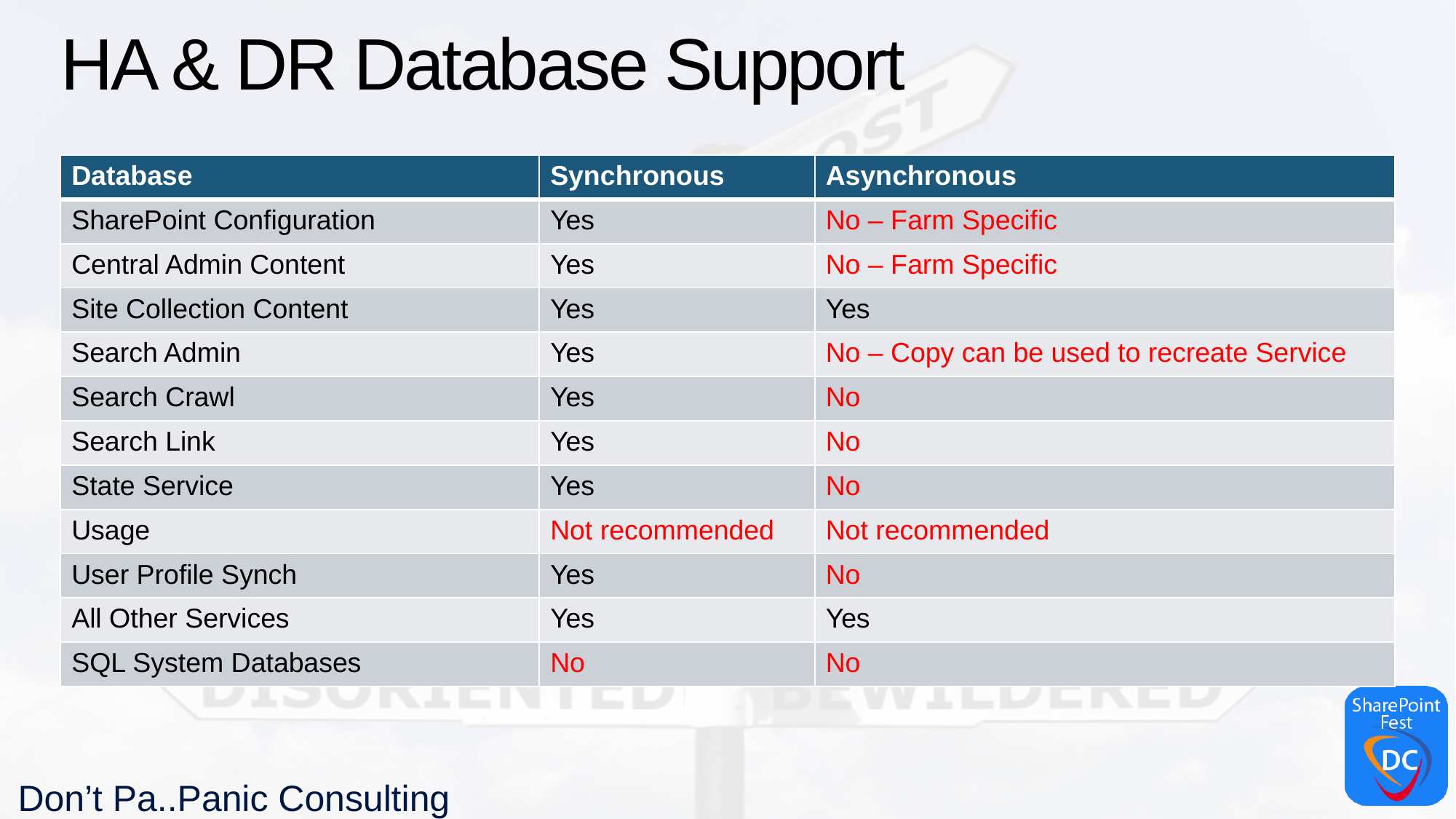

# HA & DR Database Support
| Database | Synchronous | Asynchronous |
| --- | --- | --- |
| SharePoint Configuration | Yes | No – Farm Specific |
| Central Admin Content | Yes | No – Farm Specific |
| Site Collection Content | Yes | Yes |
| Search Admin | Yes | No – Copy can be used to recreate Service |
| Search Crawl | Yes | No |
| Search Link | Yes | No |
| State Service | Yes | No |
| Usage | Not recommended | Not recommended |
| User Profile Synch | Yes | No |
| All Other Services | Yes | Yes |
| SQL System Databases | No | No |